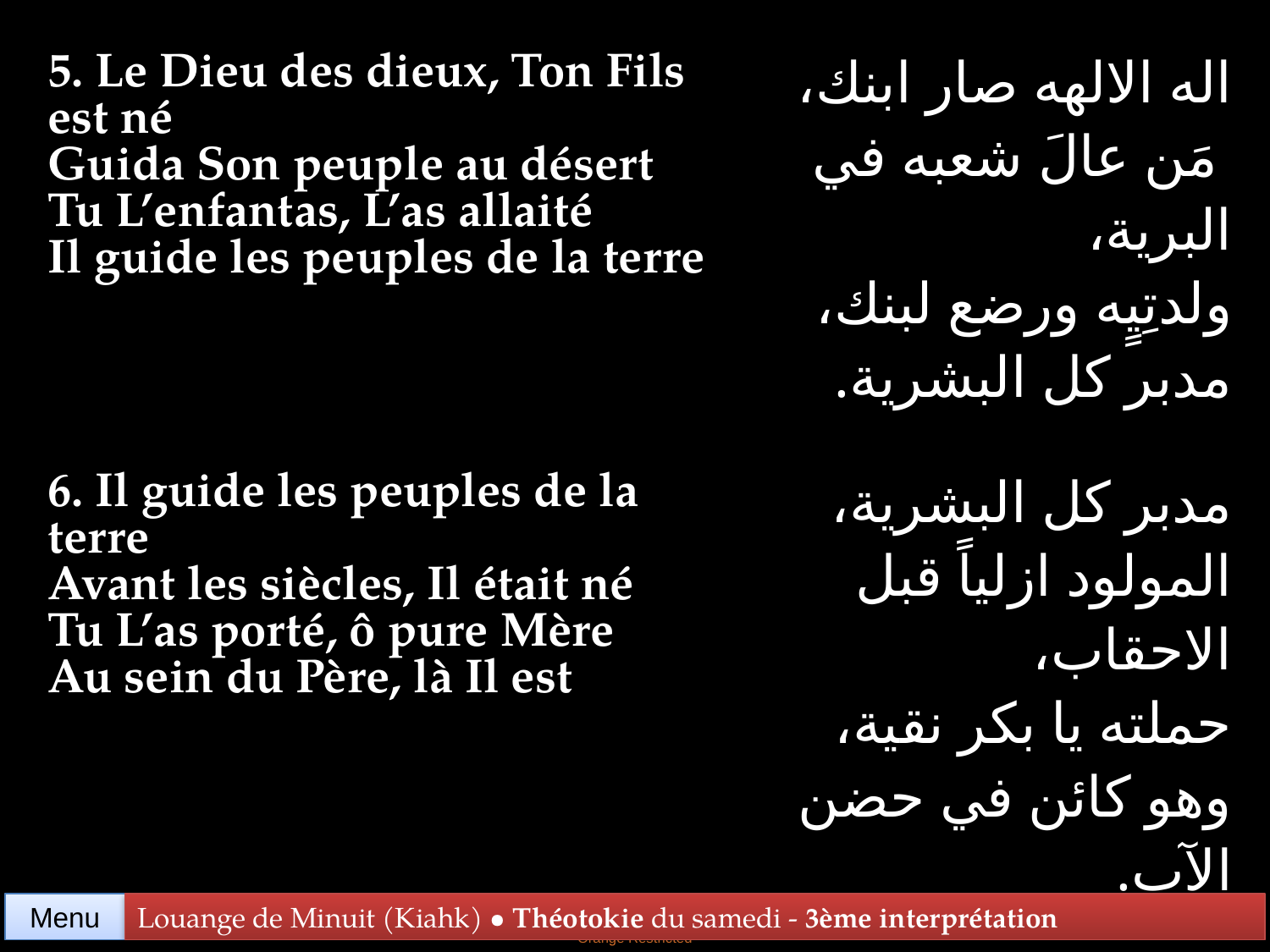

| 5. Le Dieu des dieux, Ton Fils est né Guida Son peuple au désert Tu L’enfantas, L’as allaité Il guide les peuples de la terre | اله الالهه صار ابنك، مَن عالَ شعبه في البرية، ولدتِيٍه ورضع لبنك، مدبر كل البشرية. |
| --- | --- |
| 6. Il guide les peuples de la terre Avant les siècles, Il était né Tu L’as porté, ô pure Mère Au sein du Père, là Il est | مدبر كل البشرية، المولود ازلياً قبل الاحقاب، حملته يا بكر نقية، وهو كائن في حضن الآب. |
Menu
Louange de Minuit (Kiahk) • Théotokie du samedi - 3ème interprétation